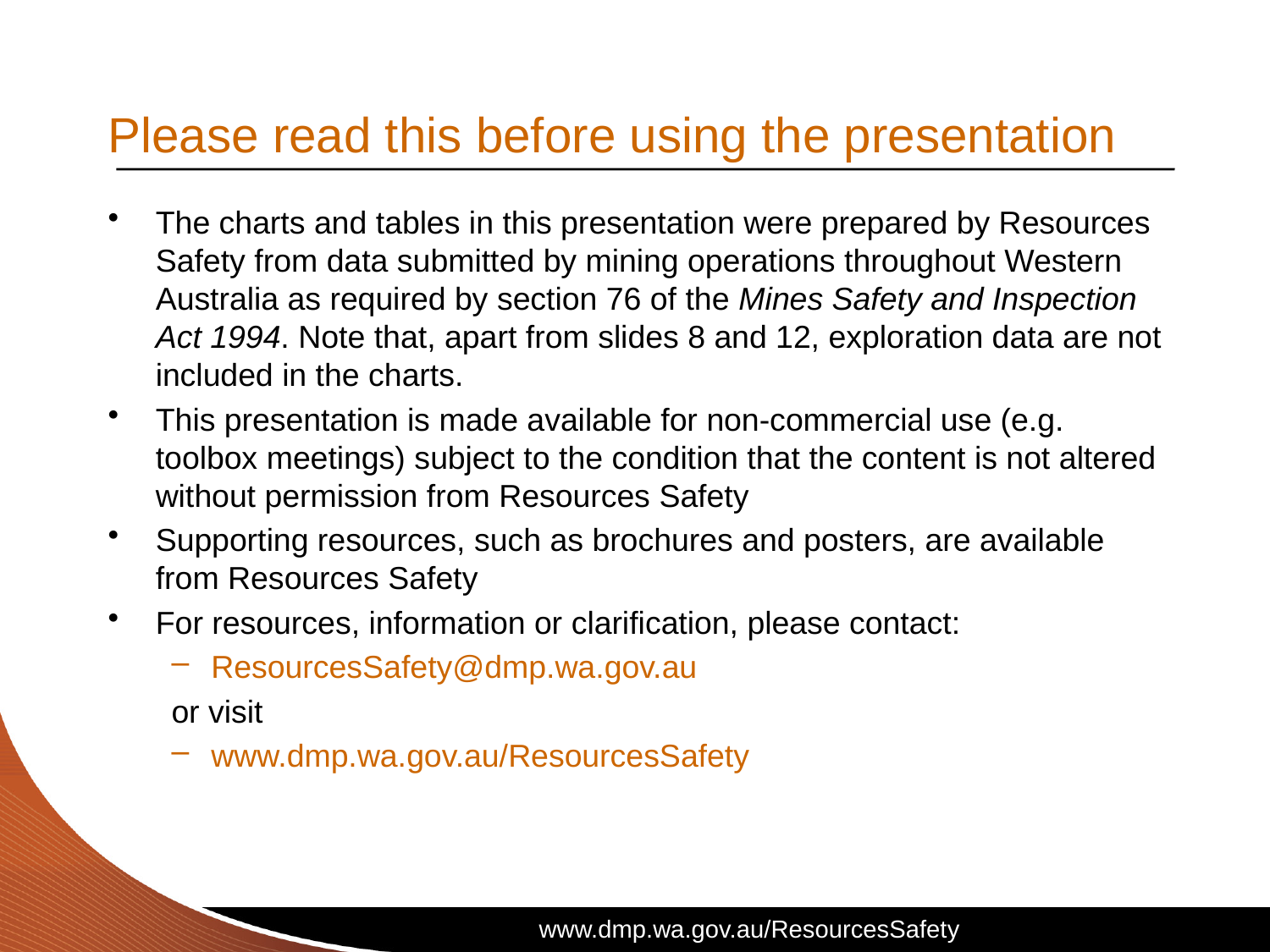

# Please read this before using the presentation
The charts and tables in this presentation were prepared by Resources Safety from data submitted by mining operations throughout Western Australia as required by section 76 of the Mines Safety and Inspection Act 1994. Note that, apart from slides 8 and 12, exploration data are not included in the charts.
This presentation is made available for non-commercial use (e.g. toolbox meetings) subject to the condition that the content is not altered without permission from Resources Safety
Supporting resources, such as brochures and posters, are available from Resources Safety
For resources, information or clarification, please contact:
ResourcesSafety@dmp.wa.gov.au
or visit
www.dmp.wa.gov.au/ResourcesSafety